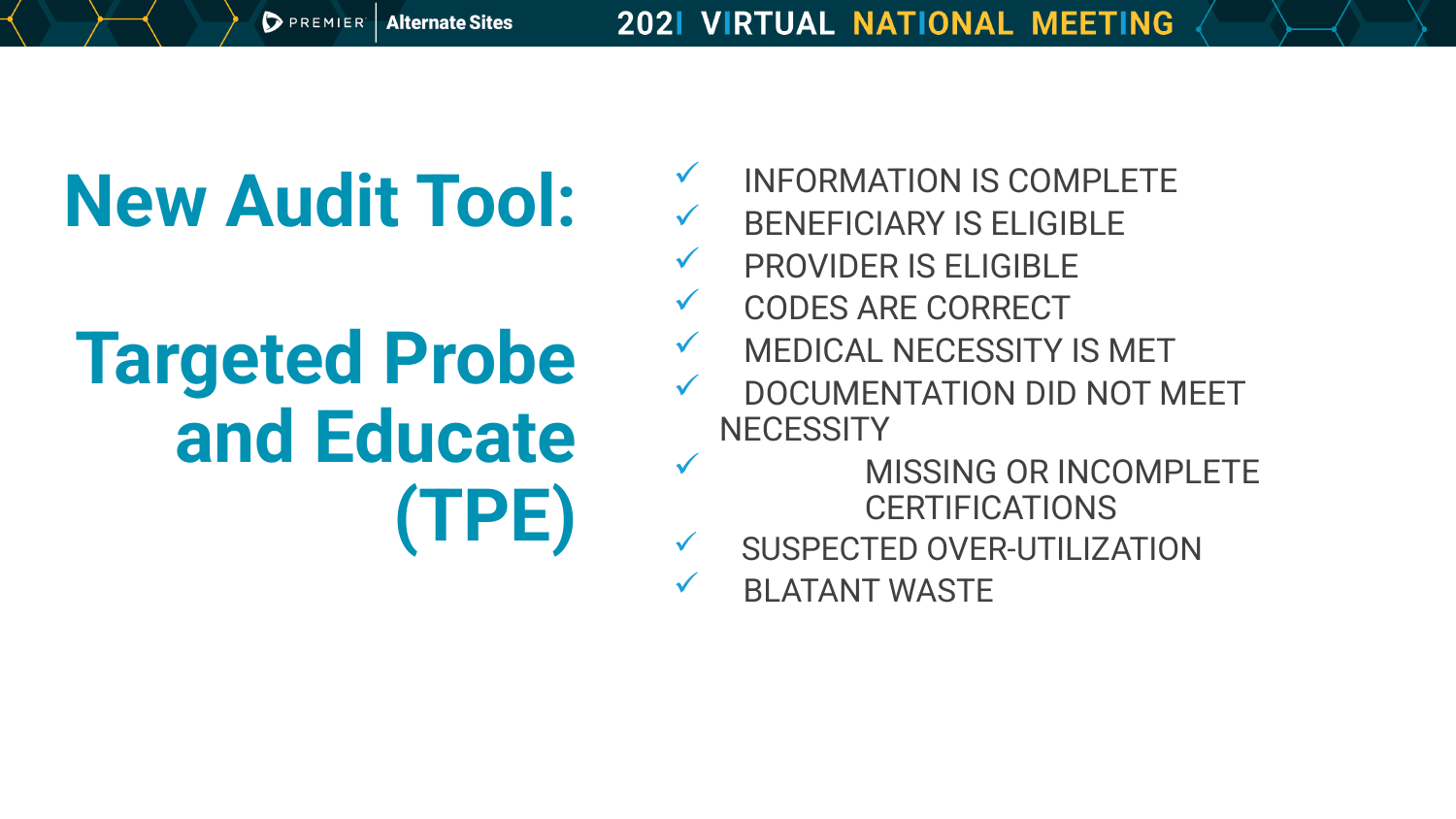

# New Audit Tool: Targeted Probe and Educate (TPE)
   INFORMATION IS COMPLETE
   BENEFICIARY IS ELIGIBLE
   PROVIDER IS ELIGIBLE
   CODES ARE CORRECT
   MEDICAL NECESSITY IS MET
   DOCUMENTATION DID NOT MEET   	NECESSITY
 	MISSING OR INCOMPLETE      	CERTIFICATIONS
   SUSPECTED OVER-UTILIZATION
   BLATANT WASTE